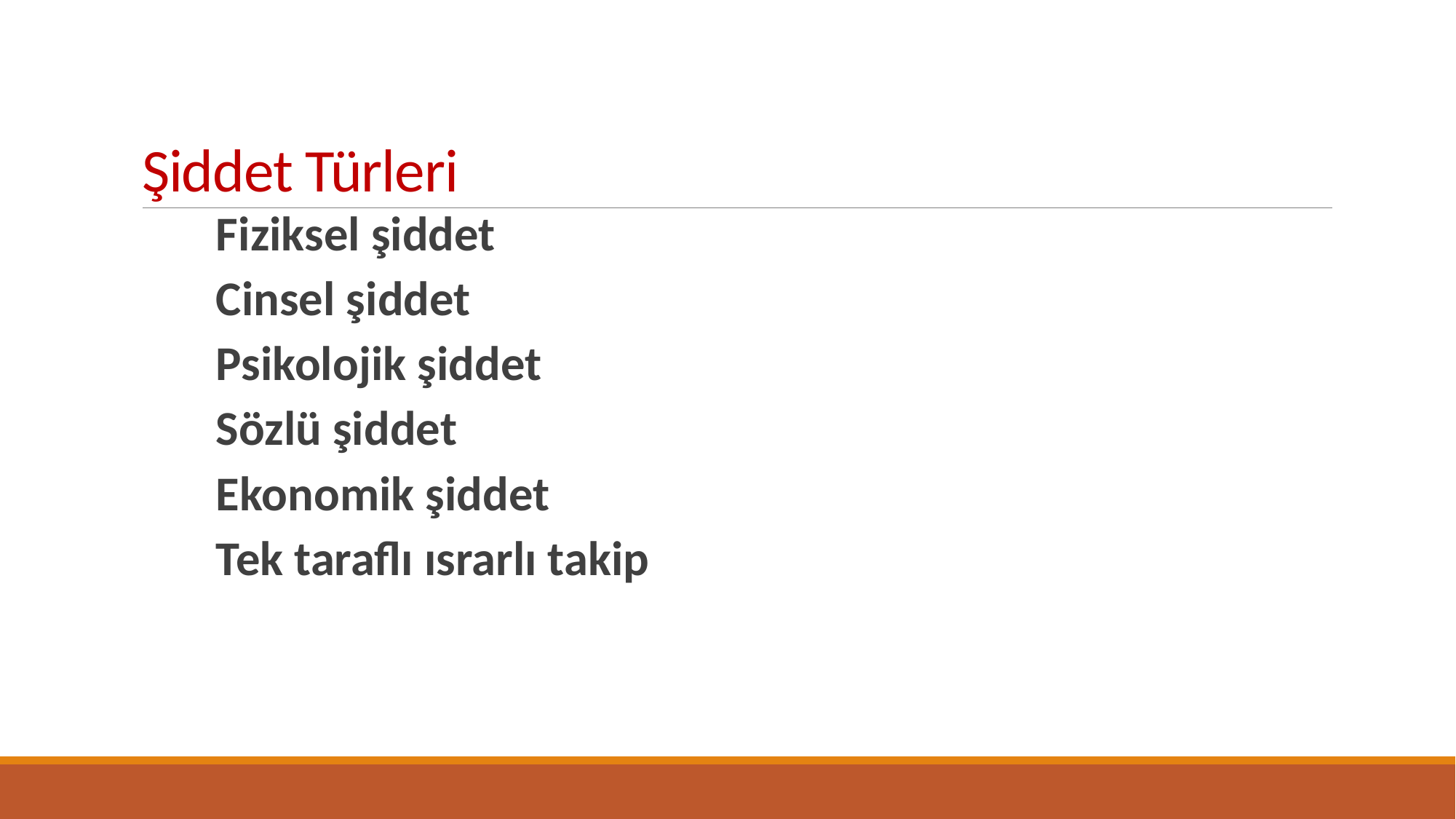

# Şiddet Türleri
Fiziksel şiddet
Cinsel şiddet
Psikolojik şiddet
Sözlü şiddet
Ekonomik şiddet
Tek taraflı ısrarlı takip